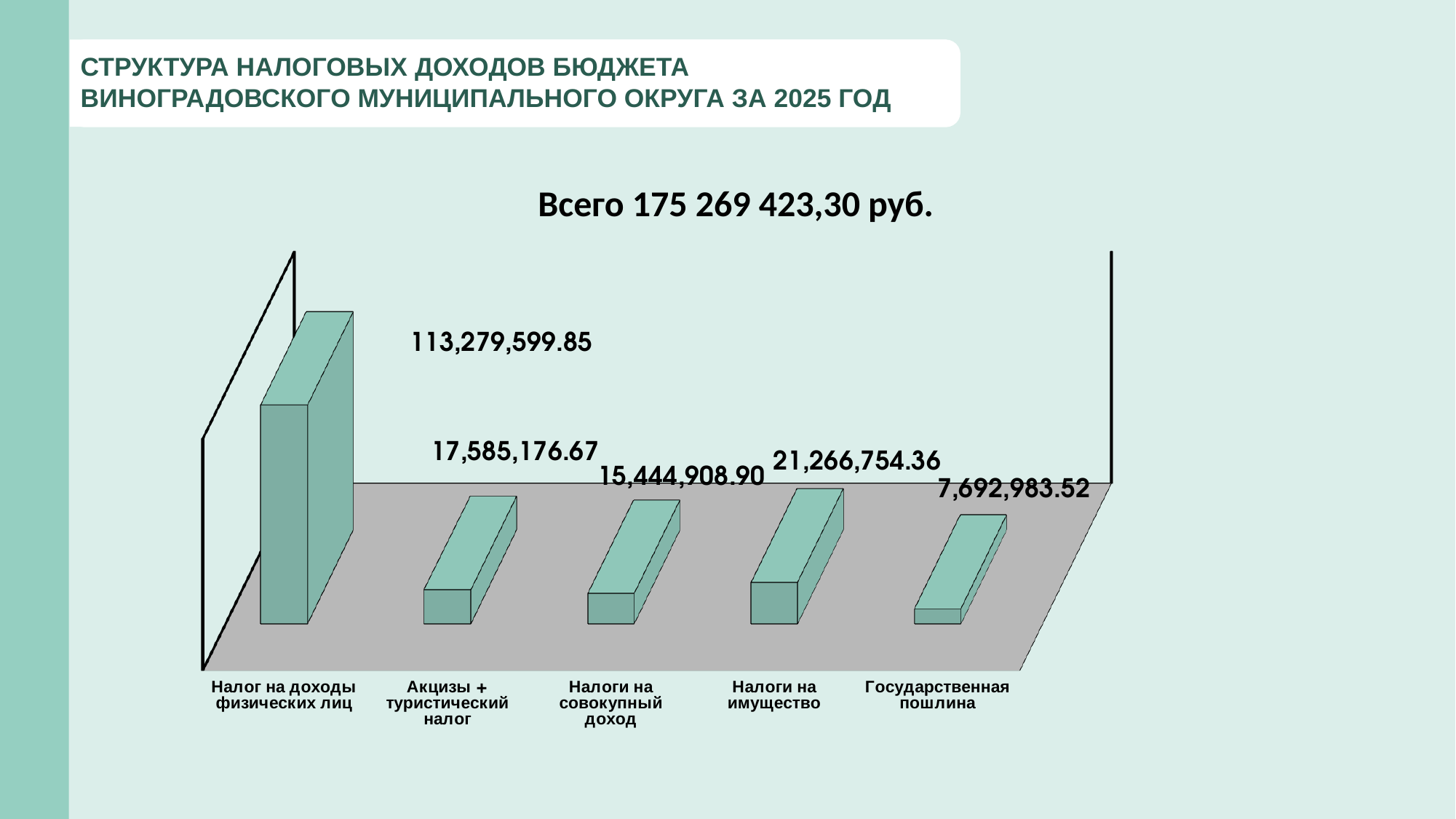

СТРУКТУРА НАЛОГОВЫХ ДОХОДОВ БЮДЖЕТА
ВИНОГРАДОВСКОГО МУНИЦИПАЛЬНОГО ОКРУГА ЗА 2025 ГОД

[unsupported chart]

Всего 175 269 423,30 руб.